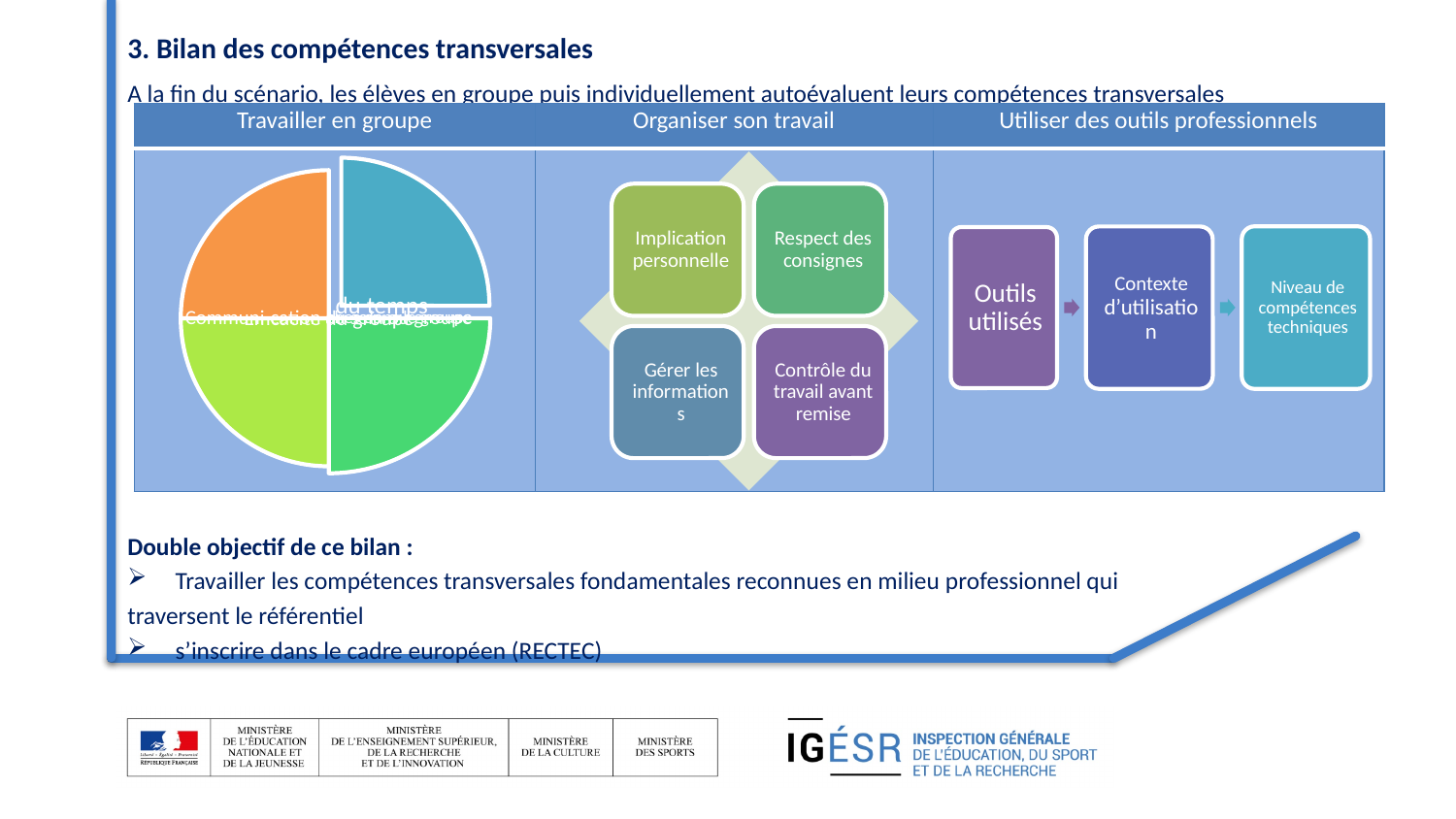

3. Bilan des compétences transversales
A la fin du scénario, les élèves en groupe puis individuellement autoévaluent leurs compétences transversales

Double objectif de ce bilan :
Travailler les compétences transversales fondamentales reconnues en milieu professionnel qui
traversent le référentiel
s’inscrire dans le cadre européen (RECTEC)
| Travailler en groupe | Organiser son travail | Utiliser des outils professionnels |
| --- | --- | --- |
|  |  |  |
Gestion du temps
Organisation des tâches dans le groupe
Efficacité du groupe
Communi-cation au sein du groupe
Implication personnelle
Respect des consignes
Gérer les informations
Contrôle du travail avant remise
Outils utilisés

Contexte d’utilisation

Niveau de compétences techniques